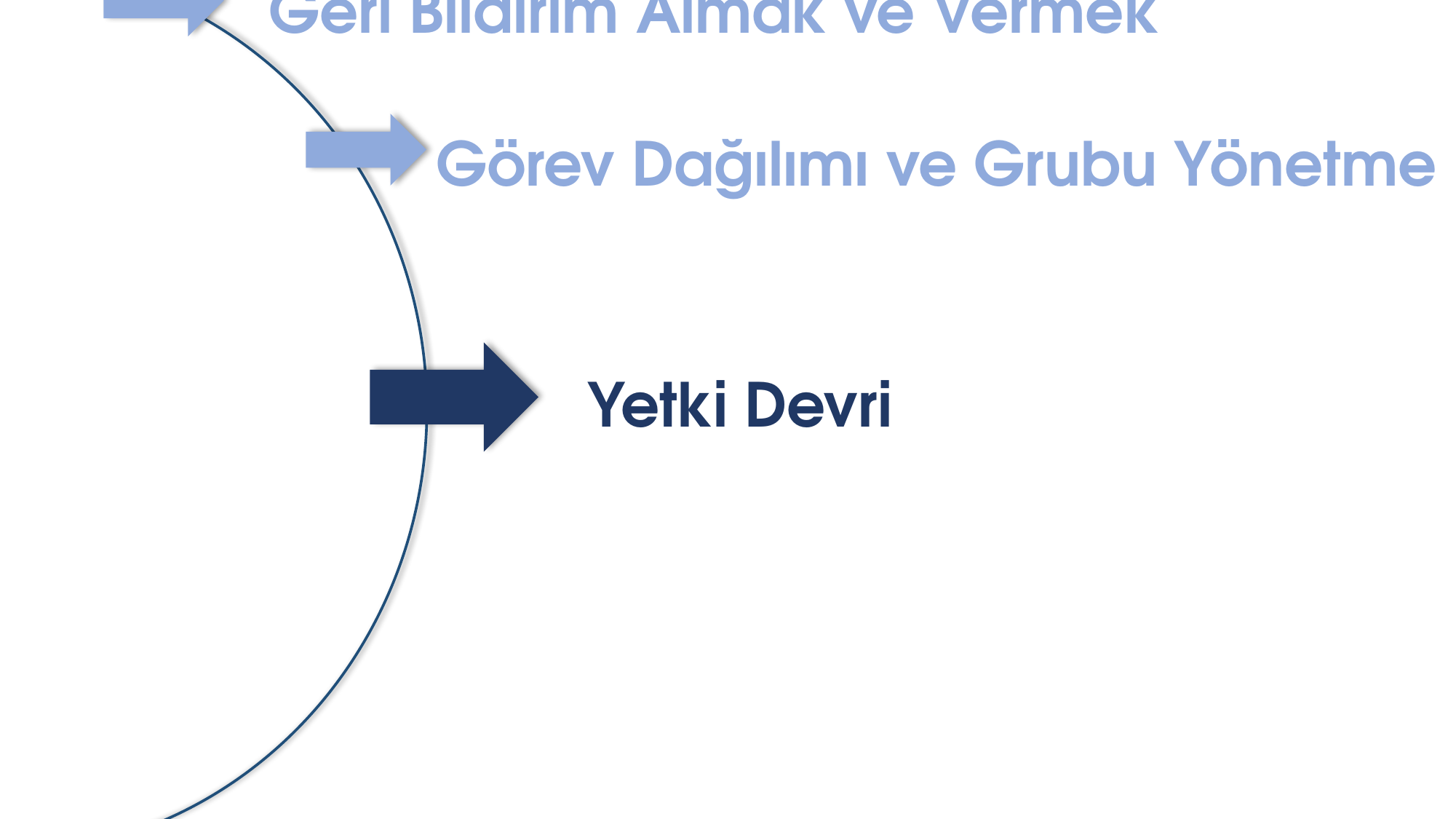

Geri Bildirim Almak ve Vermek

Görev Dağılımı ve Grubu Yönetme

Yetki Devri